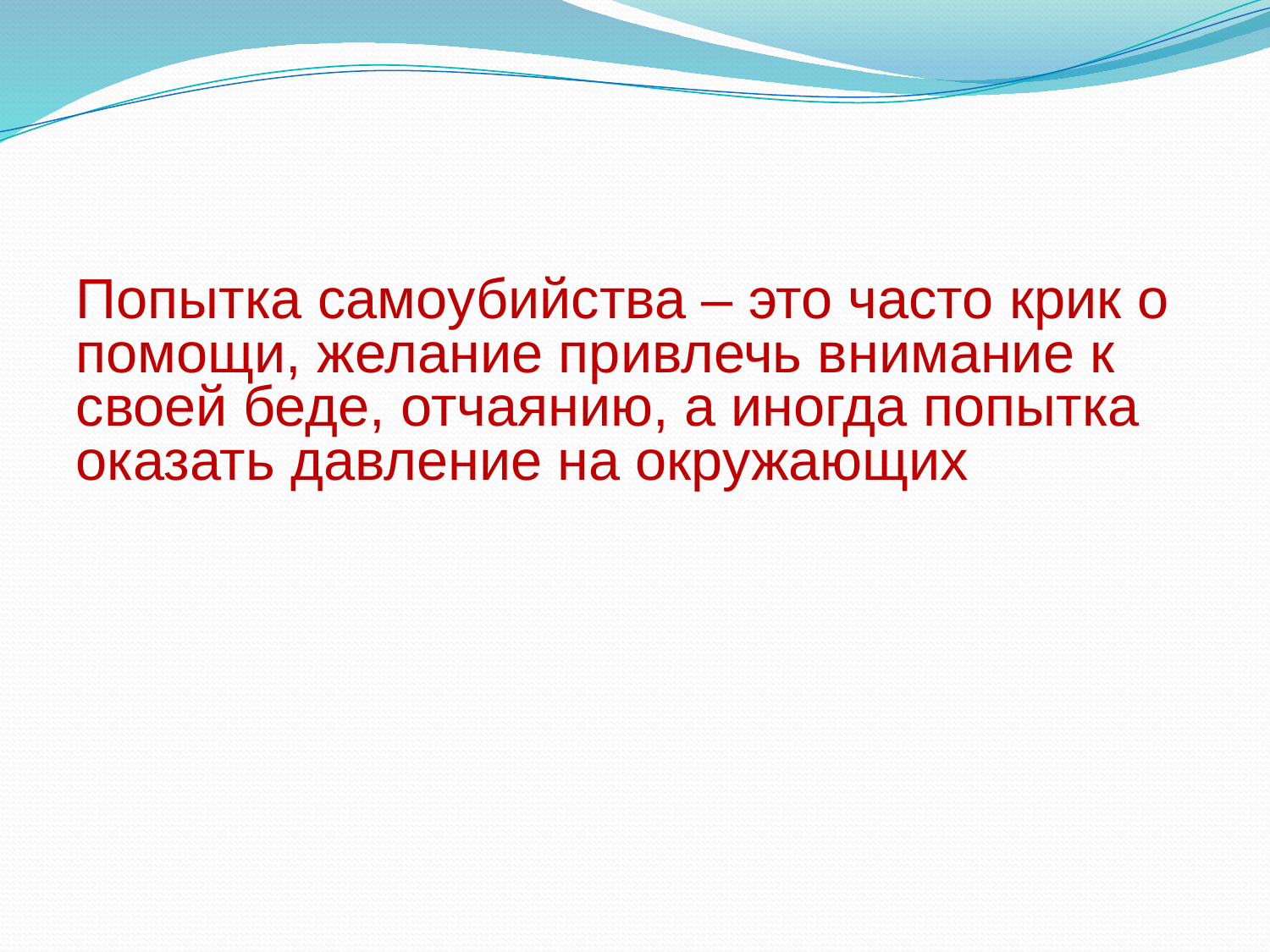

Попытка самоубийства – это часто крик о помощи, желание привлечь внимание к своей беде, отчаянию, а иногда попытка оказать давление на окружающих